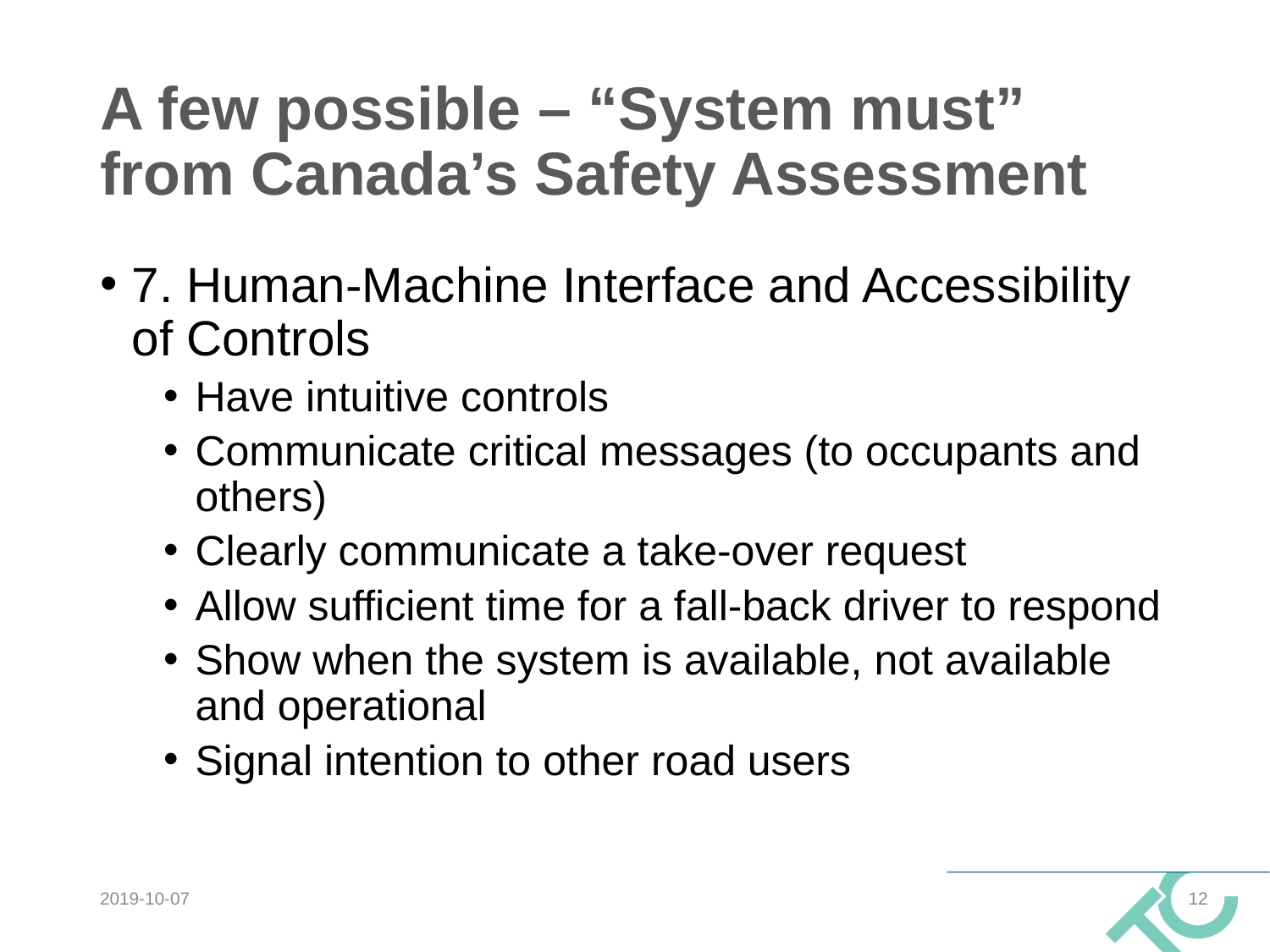

# A few possible – “System must” from Canada’s Safety Assessment
7. Human-Machine Interface and Accessibility of Controls
Have intuitive controls
Communicate critical messages (to occupants and others)
Clearly communicate a take-over request
Allow sufficient time for a fall-back driver to respond
Show when the system is available, not available and operational
Signal intention to other road users

2019-10-07
12